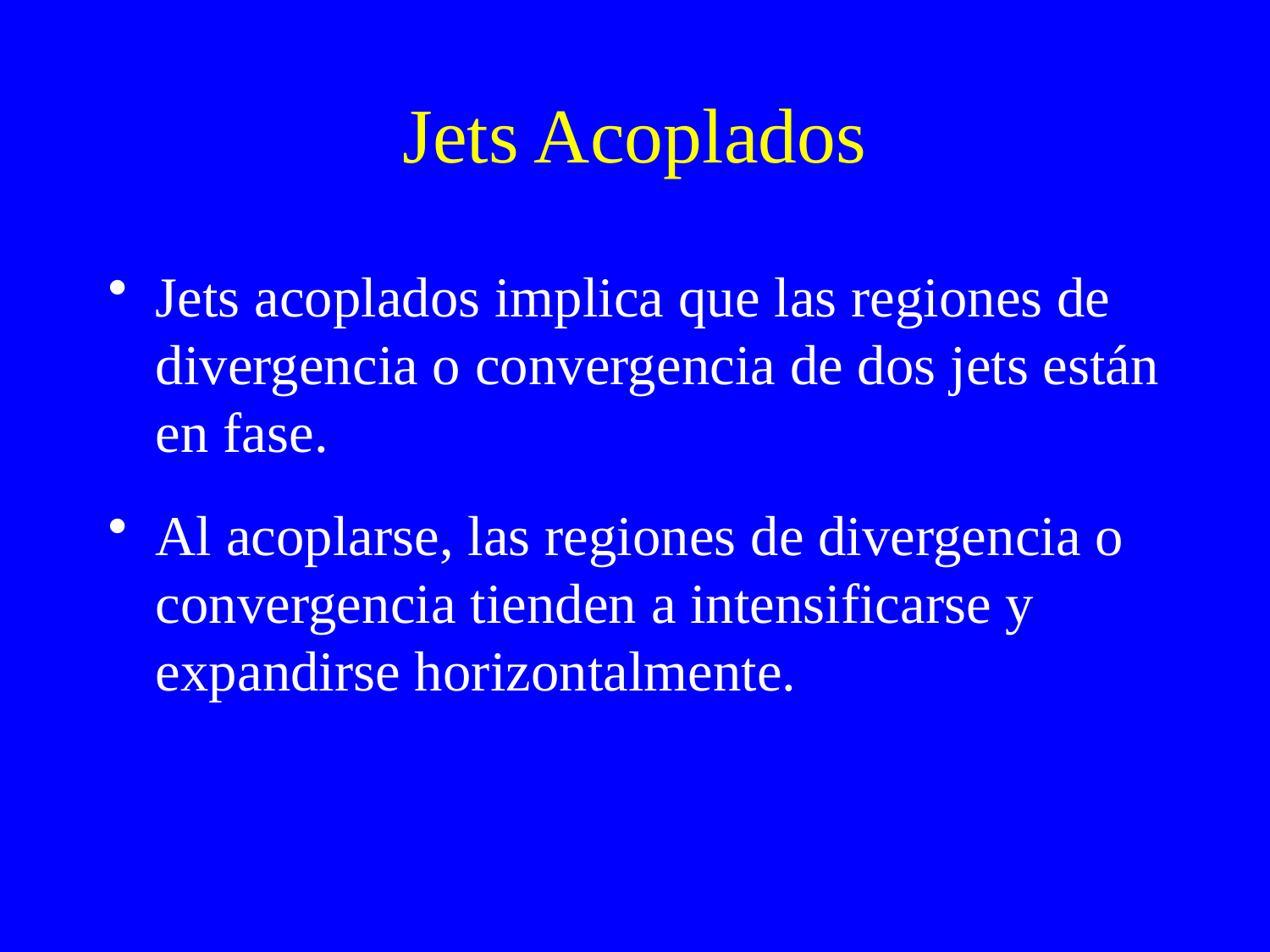

# Jets Acoplados
Jets acoplados implica que las regiones de divergencia o convergencia de dos jets están en fase.

Al acoplarse, las regiones de divergencia o convergencia tienden a intensificarse y expandirse horizontalmente.